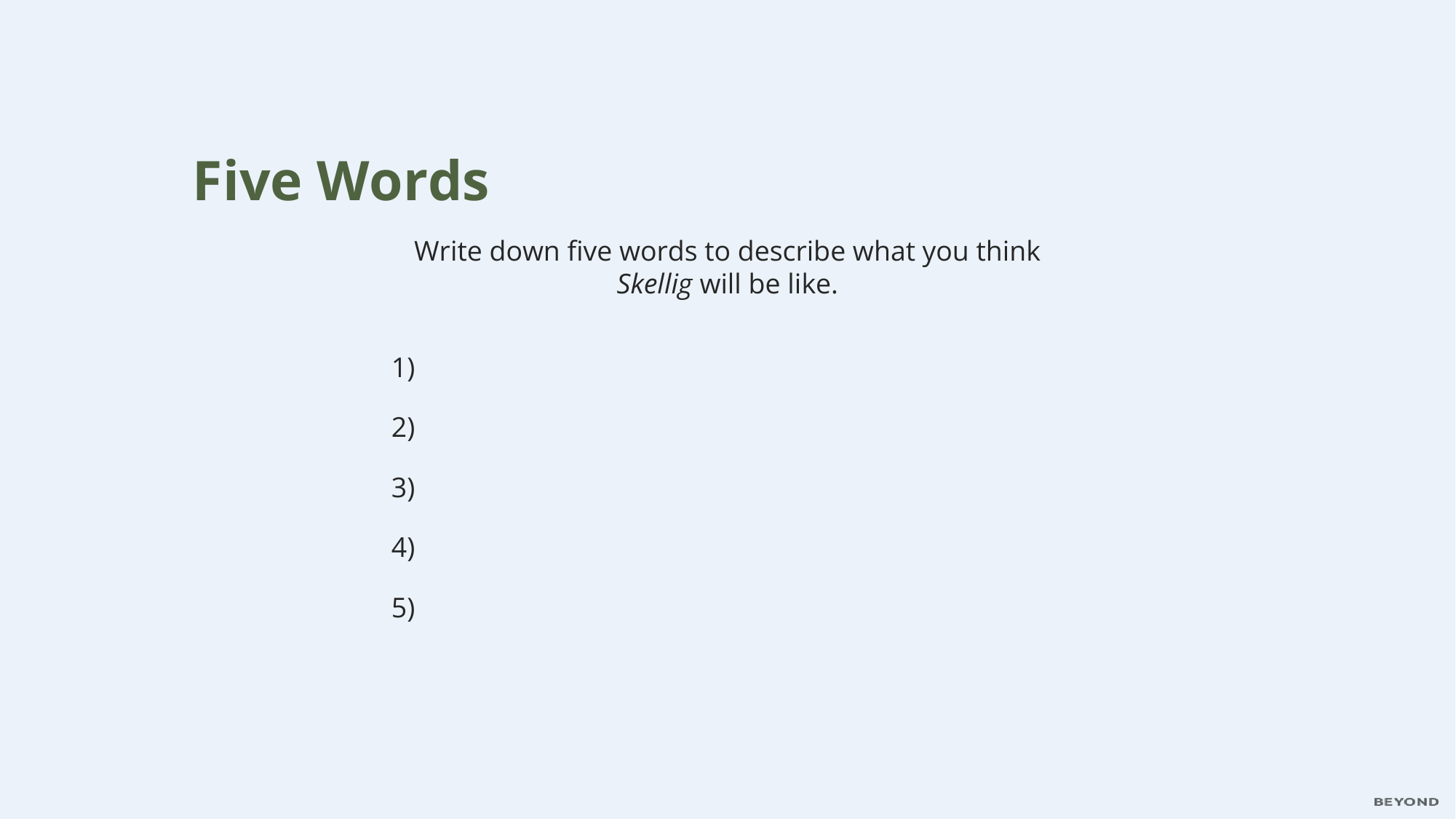

Five Words
Write down five words to describe what you think Skellig will be like.

1)
2)
3)
4)
5)